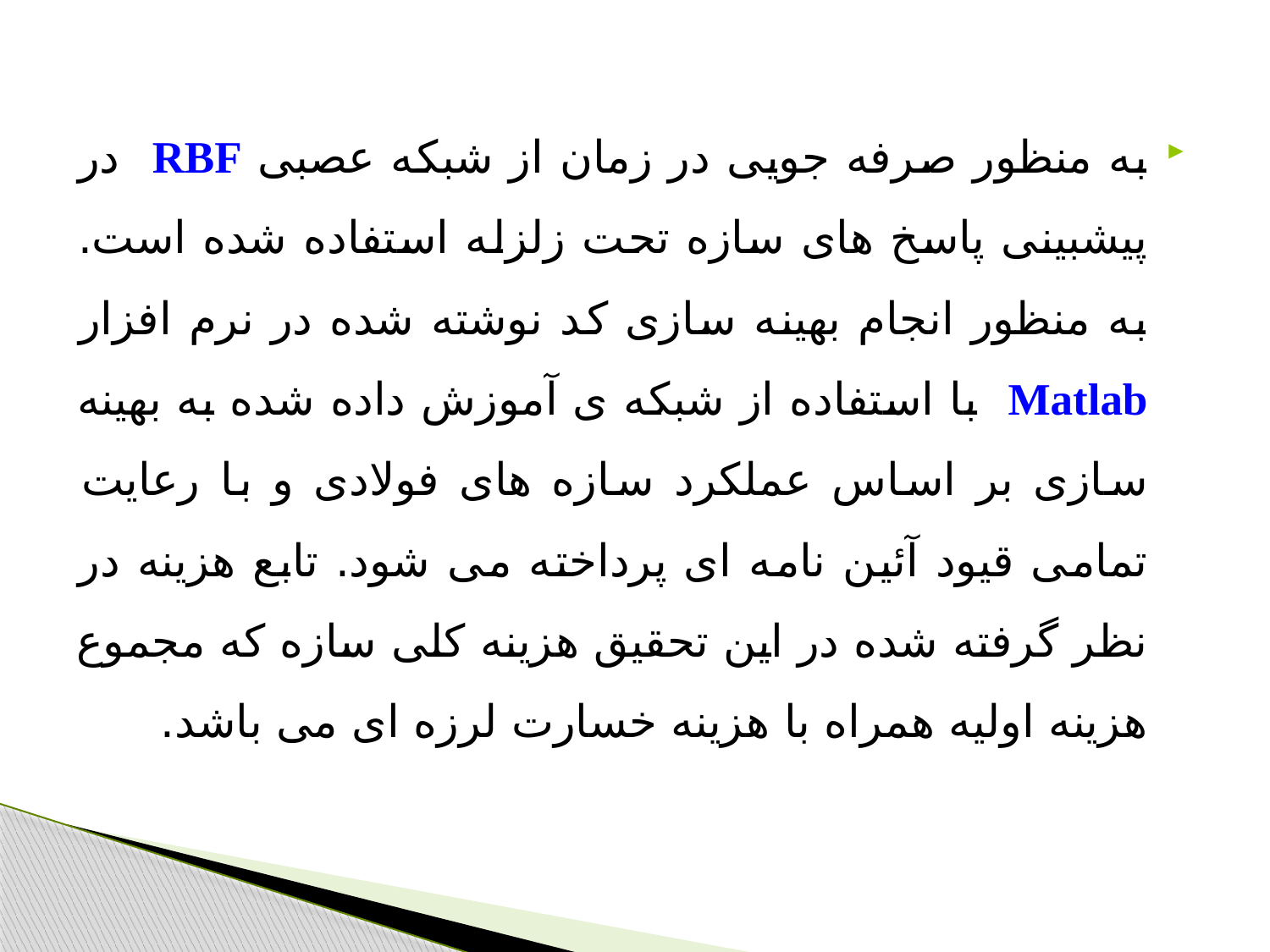

به منظور صرفه جویی در زمان از شبکه عصبی RBF  در پیشبینی پاسخ های سازه تحت زلزله استفاده شده است. به منظور انجام بهینه سازی کد نوشته شده در نرم افزار Matlab  با استفاده از شبکه ی آموزش داده شده به بهینه سازی بر اساس عملکرد سازه های فولادی و با رعایت تمامی قیود آئین نامه ای پرداخته می شود. تابع هزینه در نظر گرفته شده در این تحقیق هزینه کلی سازه که مجموع هزینه اولیه همراه با هزینه خسارت لرزه ای می باشد.